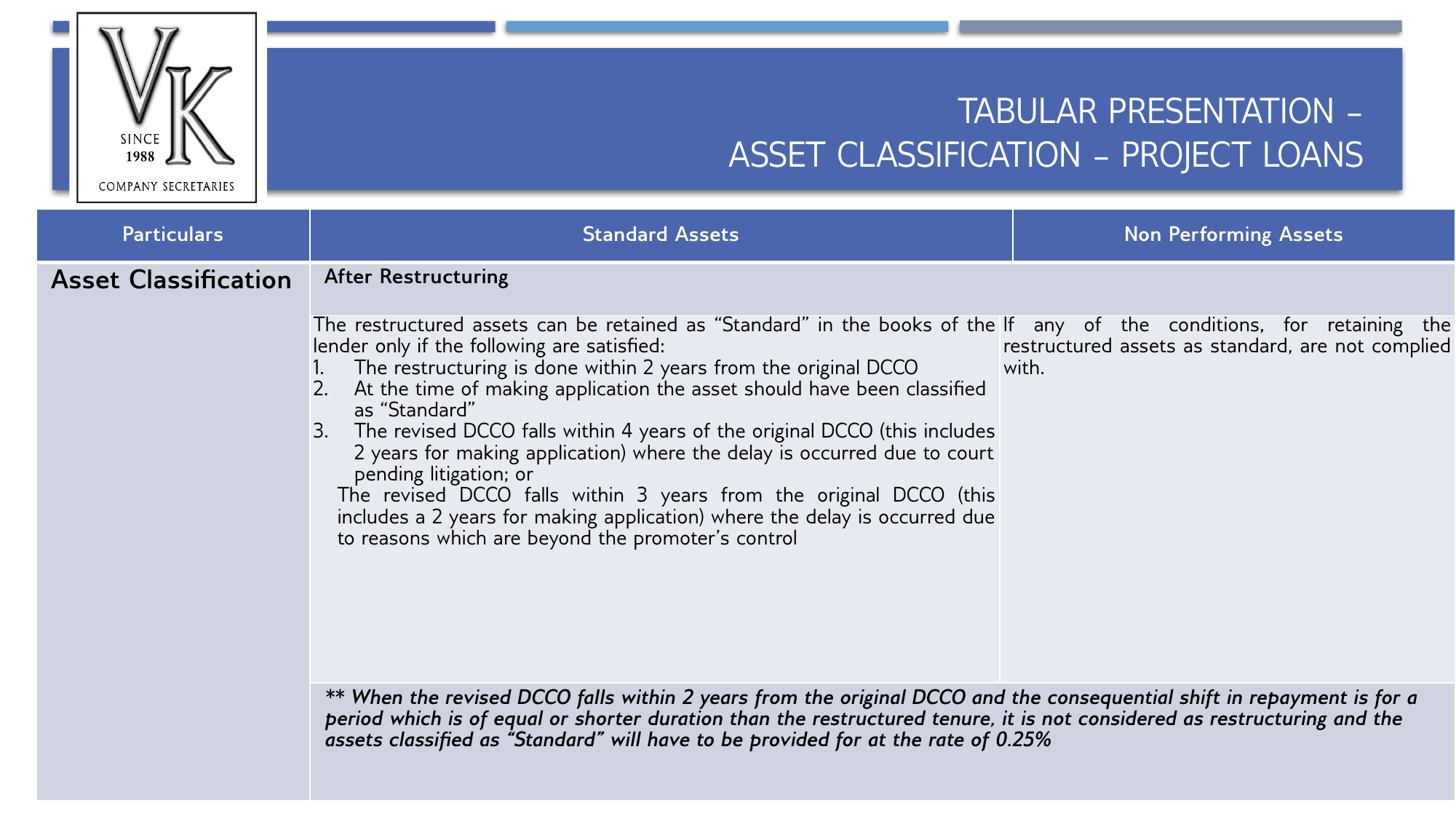

# Tabular presentation – Asset Classification – Project Loans
| Particulars | Standard Assets |  | Non Performing Assets |
| --- | --- | --- | --- |
| Asset Classification | After Restructuring |  |  |
|  | The restructured assets can be retained as “Standard” in the books of the lender only if the following are satisfied: The restructuring is done within 2 years from the original DCCO At the time of making application the asset should have been classified as “Standard” The revised DCCO falls within 4 years of the original DCCO (this includes 2 years for making application) where the delay is occurred due to court pending litigation; or The revised DCCO falls within 3 years from the original DCCO (this includes a 2 years for making application) where the delay is occurred due to reasons which are beyond the promoter’s control | If any of the conditions, for retaining the restructured assets as standard, are not complied with. |  |
|  | \*\* When the revised DCCO falls within 2 years from the original DCCO and the consequential shift in repayment is for a period which is of equal or shorter duration than the restructured tenure, it is not considered as restructuring and the assets classified as “Standard” will have to be provided for at the rate of 0.25% |  |  |